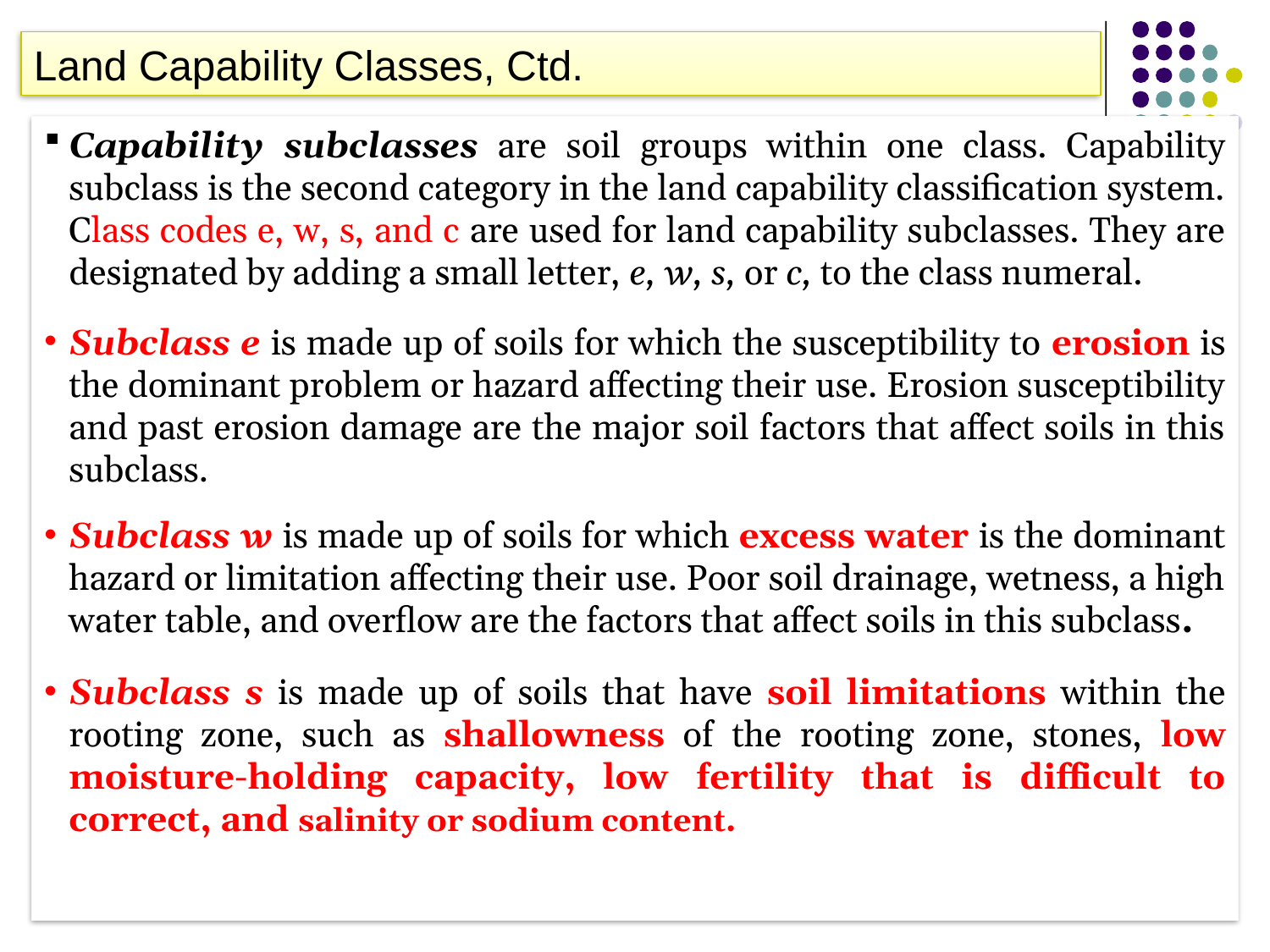

Land Capability Classes, Ctd.
Capability subclasses are soil groups within one class. Capability subclass is the second category in the land capability classification system. Class codes e, w, s, and c are used for land capability subclasses. They are designated by adding a small letter, e, w, s, or c, to the class numeral.

Subclass e is made up of soils for which the susceptibility to erosion is the dominant problem or hazard affecting their use. Erosion susceptibility and past erosion damage are the major soil factors that affect soils in this subclass.

Subclass w is made up of soils for which excess water is the dominant hazard or limitation affecting their use. Poor soil drainage, wetness, a high water table, and overflow are the factors that affect soils in this subclass.

Subclass s is made up of soils that have soil limitations within the rooting zone, such as shallowness of the rooting zone, stones, low moisture-holding capacity, low fertility that is difficult to correct, and salinity or sodium content.